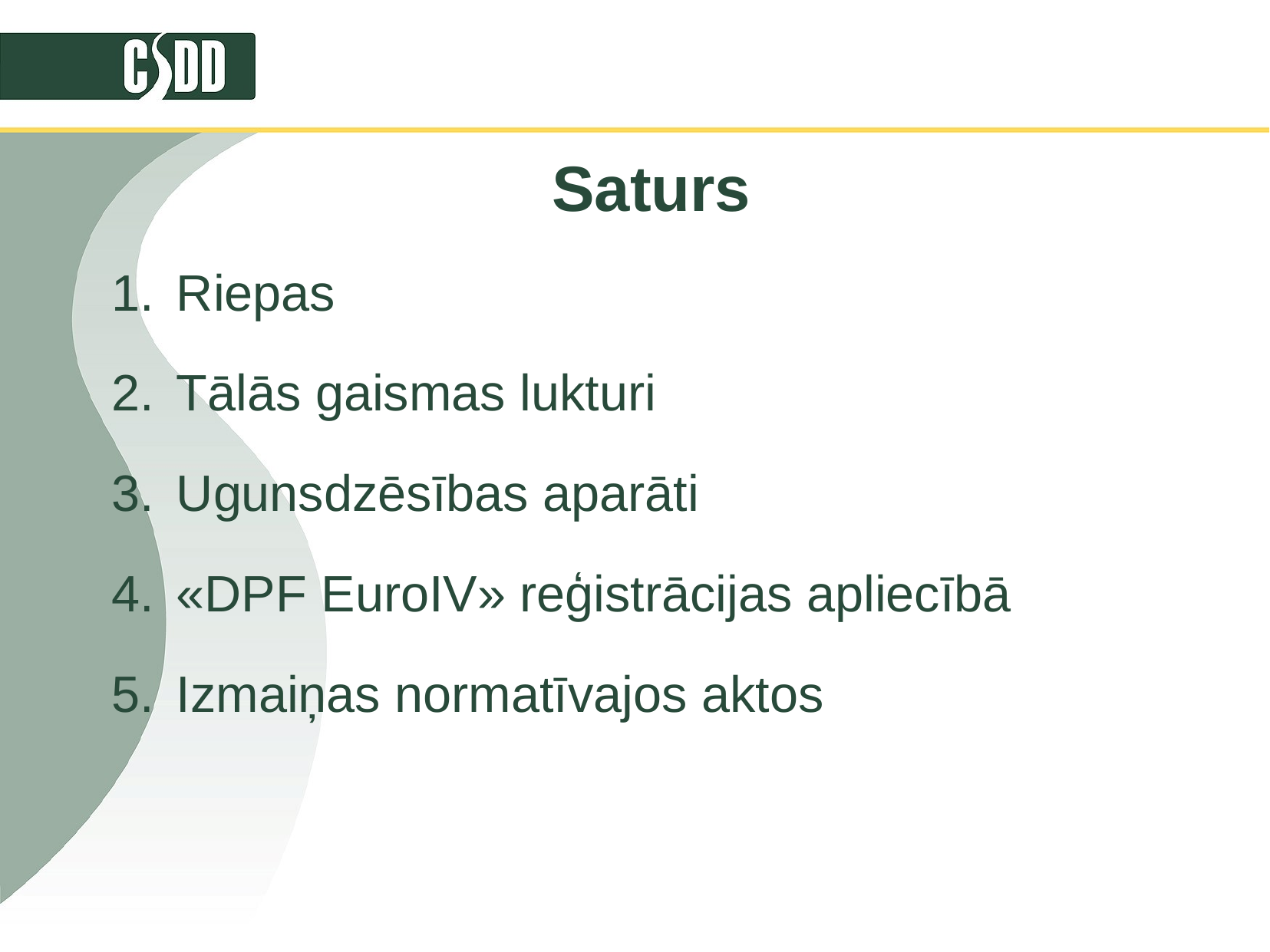

# Saturs
Riepas
Tālās gaismas lukturi
Ugunsdzēsības aparāti
«DPF EuroIV» reģistrācijas apliecībā
Izmaiņas normatīvajos aktos